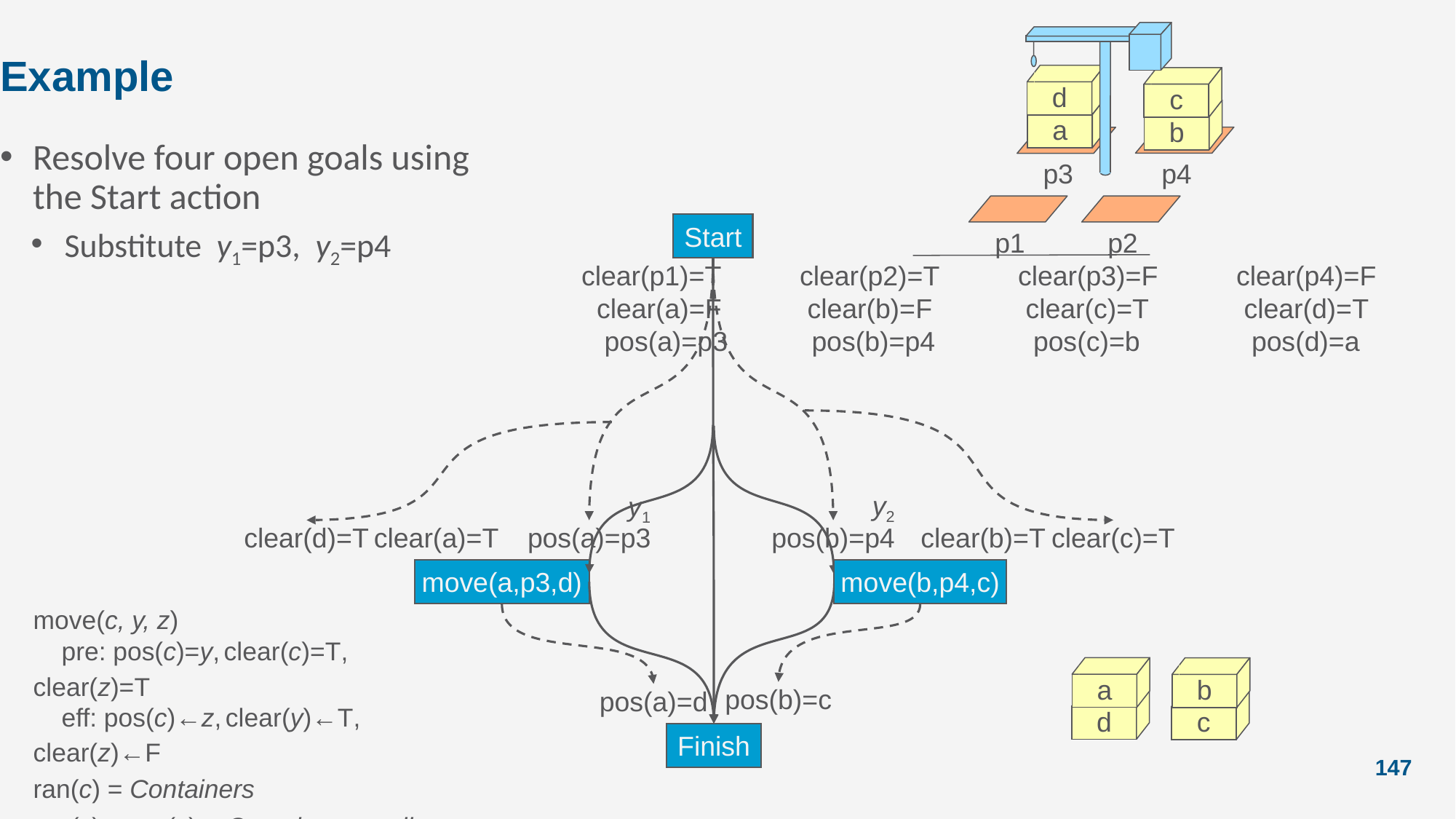

d

c

a

b
  p4
  p3
  p1
  p2

Example
Resolve four open goals using the Start action
Substitute  y1=p3,  y2=p4
Start

clear(p1)=T	clear(p2)=T	clear(p3)=F	clear(p4)=F
  clear(a)=F	 clear(b)=F  	 clear(c)=T	 clear(d)=T
   pos(a)=p3	  pos(b)=p4	  pos(c)=b	  pos(d)=a

          y2
          y1
clear(d)=T
clear(a)=T
pos(a)=p3
pos(b)=p4
clear(b)=T
clear(c)=T
move(a,p3,d)
move(b,p4,c)
move(c, y, z)
    pre: pos(c)=y, clear(c)=T, clear(z)=T
    eff: pos(c)←z, clear(y)←T, clear(z)←F
ran(c) = Containers
ran(y) = ran(z) = Container ∪ pallets

a

b

d

c
pos(b)=c
pos(a)=d
Finish
147